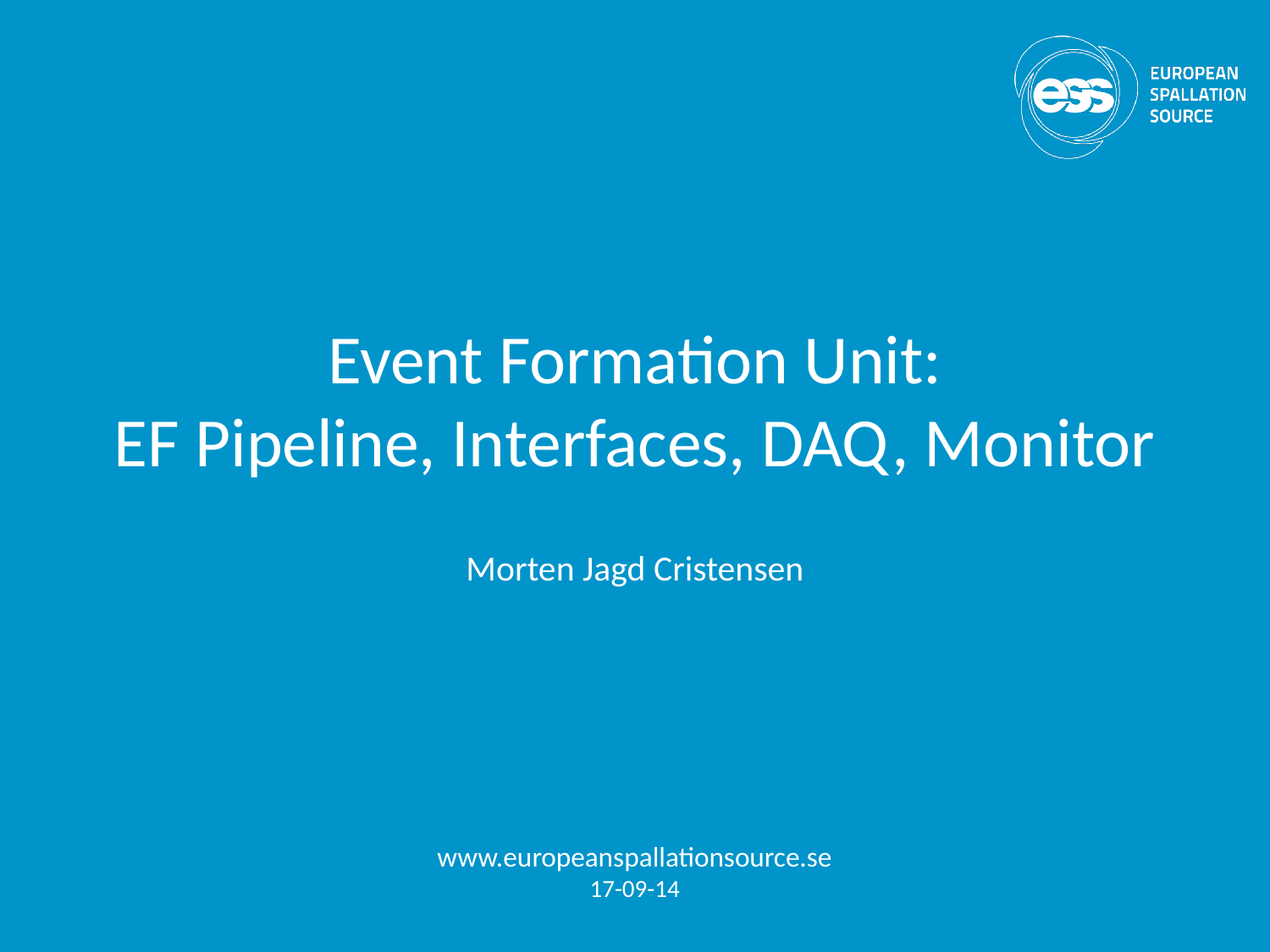

# Event Formation Unit: EF Pipeline, Interfaces, DAQ, Monitor
Morten Jagd Cristensen
www.europeanspallationsource.se
17-09-14